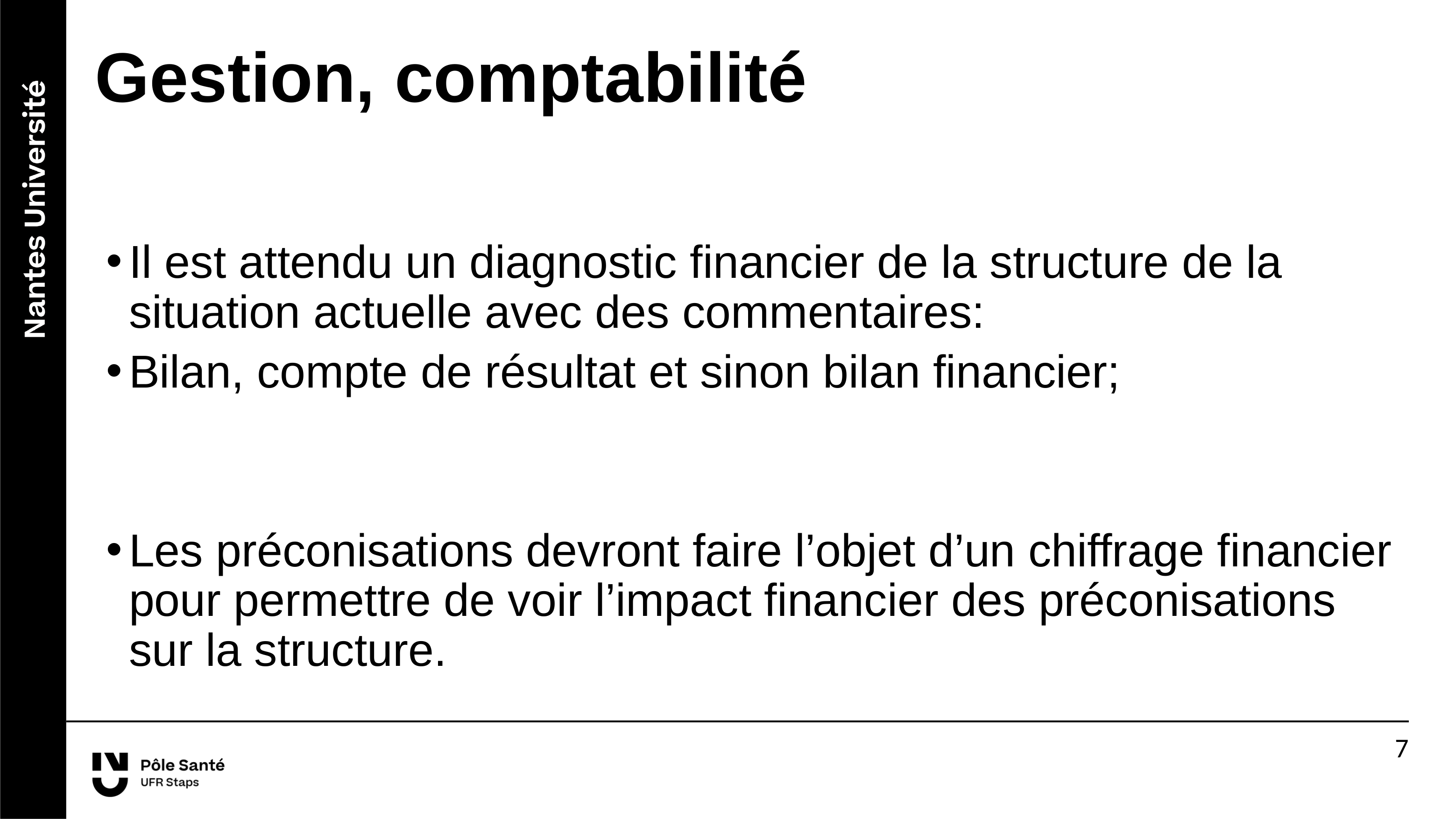

# Gestion, comptabilité
Il est attendu un diagnostic financier de la structure de la situation actuelle avec des commentaires:
Bilan, compte de résultat et sinon bilan financier;

Les préconisations devront faire l’objet d’un chiffrage financier pour permettre de voir l’impact financier des préconisations sur la structure.